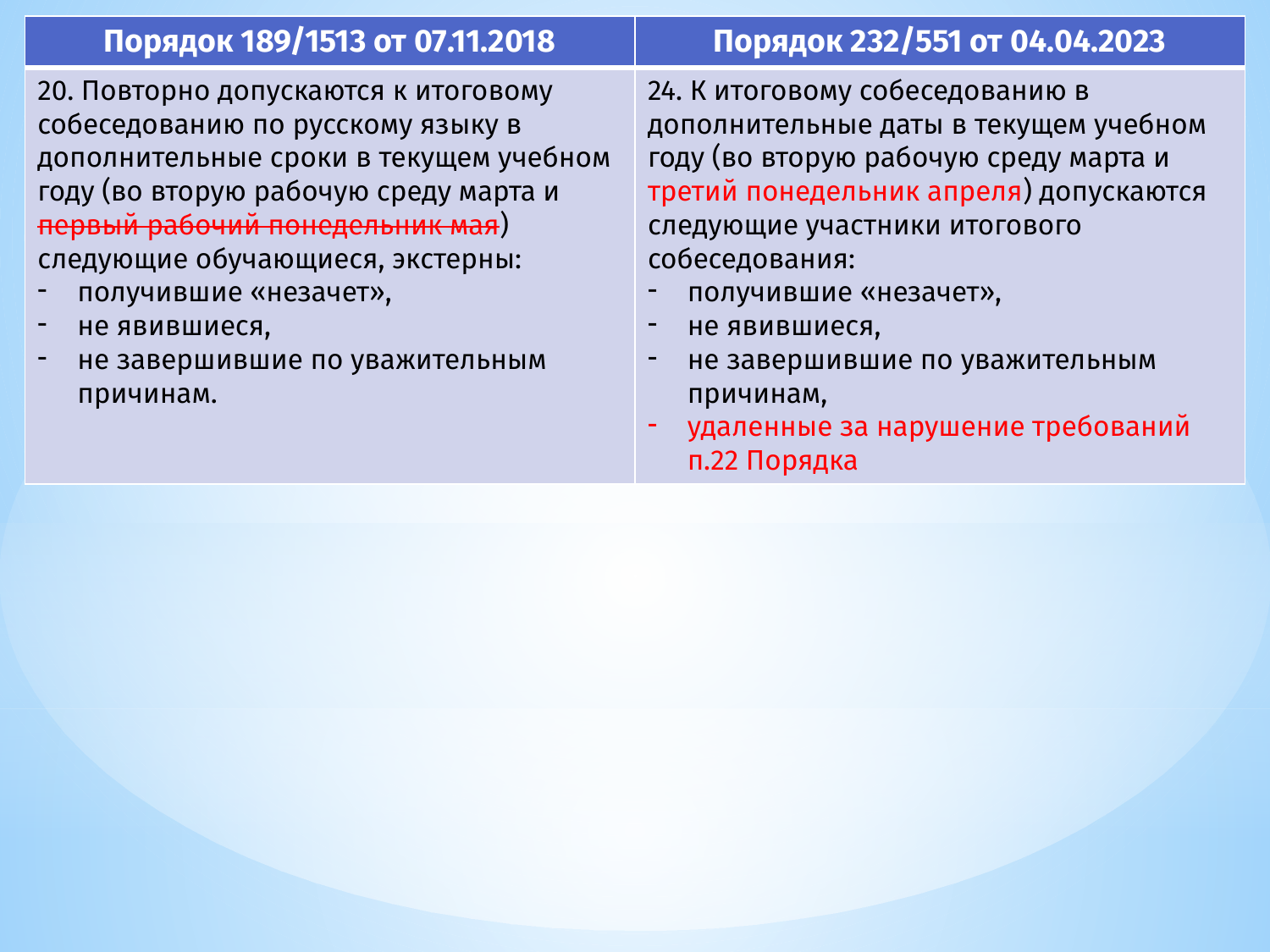

| Порядок 189/1513 от 07.11.2018 | Порядок 232/551 от 04.04.2023 |
| --- | --- |
| 20. Повторно допускаются к итоговому собеседованию по русскому языку в дополнительные сроки в текущем учебном году (во вторую рабочую среду марта и первый рабочий понедельник мая) следующие обучающиеся, экстерны: получившие «незачет», не явившиеся, не завершившие по уважительным причинам. | 24. К итоговому собеседованию в дополнительные даты в текущем учебном году (во вторую рабочую среду марта и третий понедельник апреля) допускаются следующие участники итогового собеседования: получившие «незачет», не явившиеся, не завершившие по уважительным причинам, удаленные за нарушение требований п.22 Порядка |